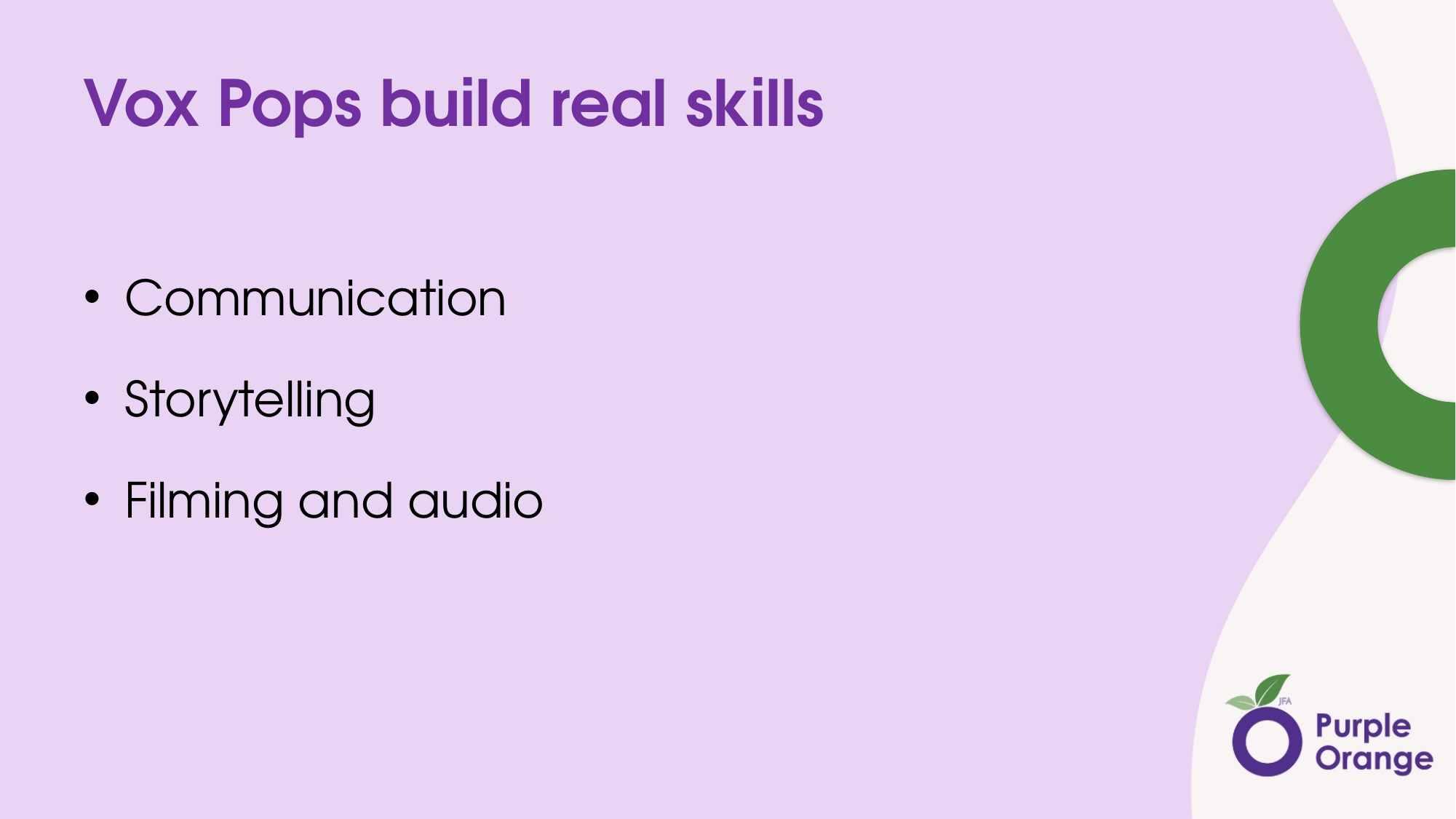

# Vox Pops build real skills
Communication
Storytelling
Filming and audio